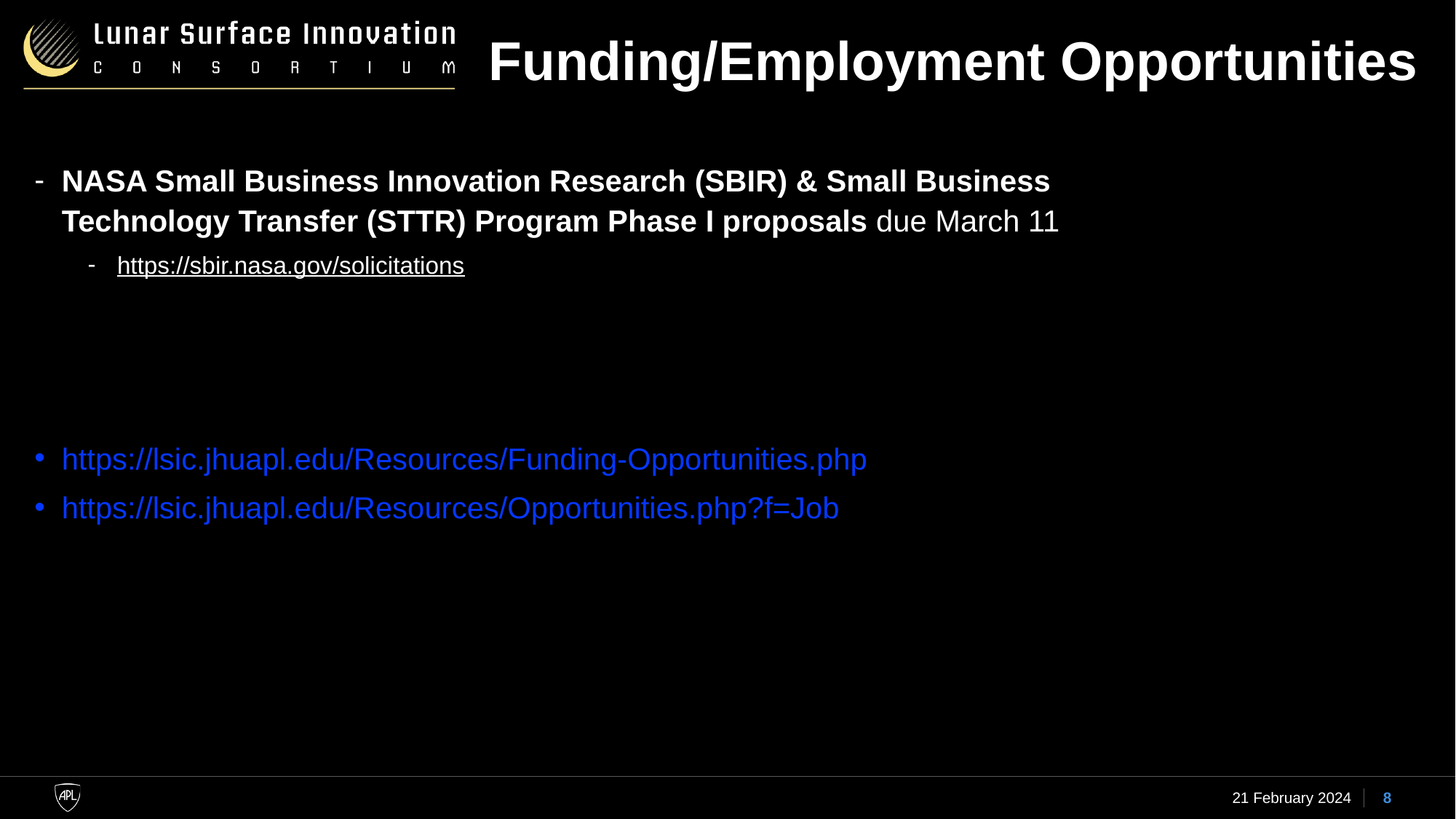

# Funding/Employment Opportunities

NASA Small Business Innovation Research (SBIR) & Small Business Technology Transfer (STTR) Program Phase I proposals due March 11
https://sbir.nasa.gov/solicitations

https://lsic.jhuapl.edu/Resources/Funding-Opportunities.php
https://lsic.jhuapl.edu/Resources/Opportunities.php?f=Job

21 February 2024
8